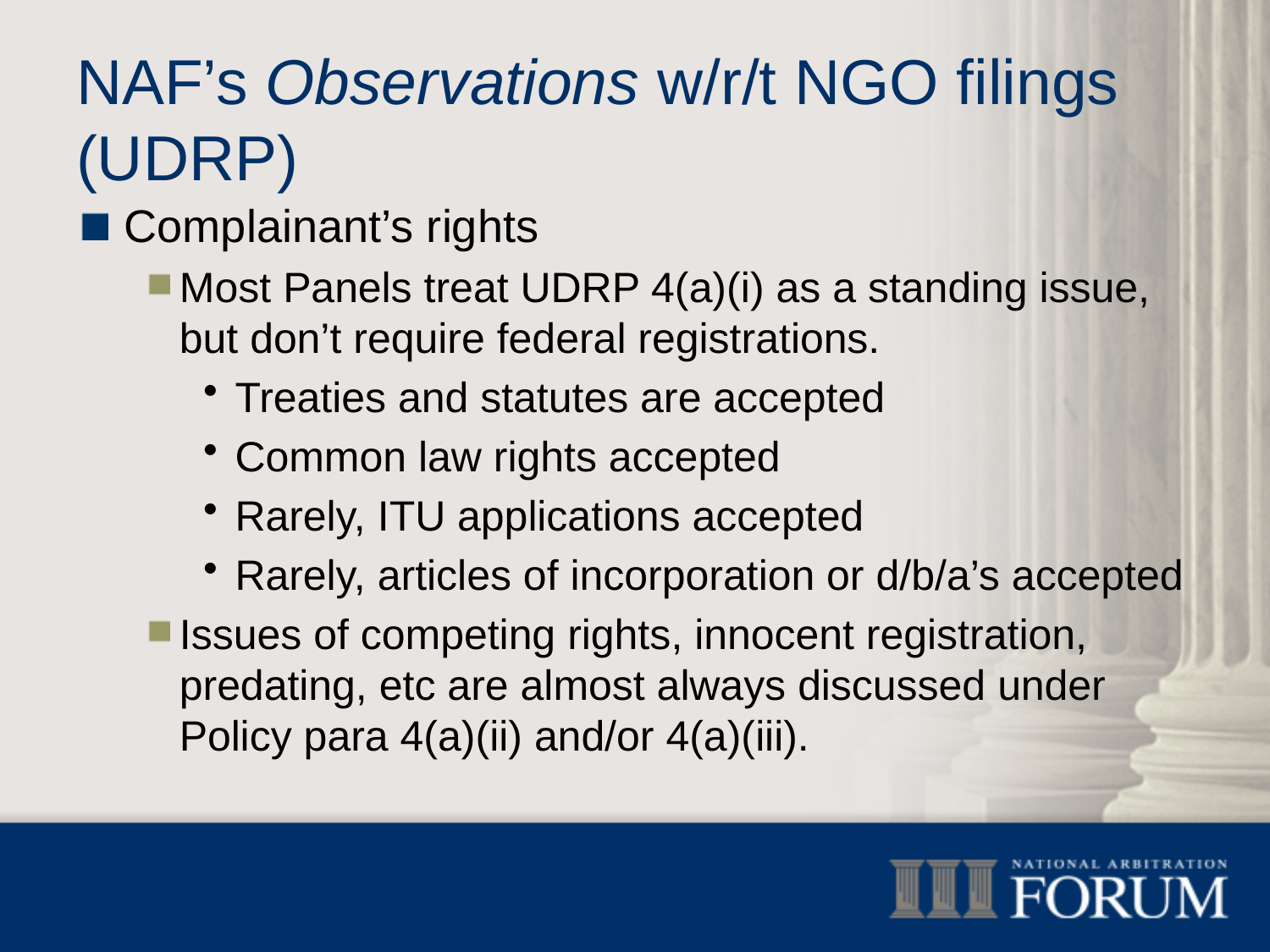

# NAF’s Observations w/r/t NGO filings (UDRP)
Complainant’s rights
Most Panels treat UDRP 4(a)(i) as a standing issue, but don’t require federal registrations.
Treaties and statutes are accepted
Common law rights accepted
Rarely, ITU applications accepted
Rarely, articles of incorporation or d/b/a’s accepted
Issues of competing rights, innocent registration, predating, etc are almost always discussed under Policy para 4(a)(ii) and/or 4(a)(iii).